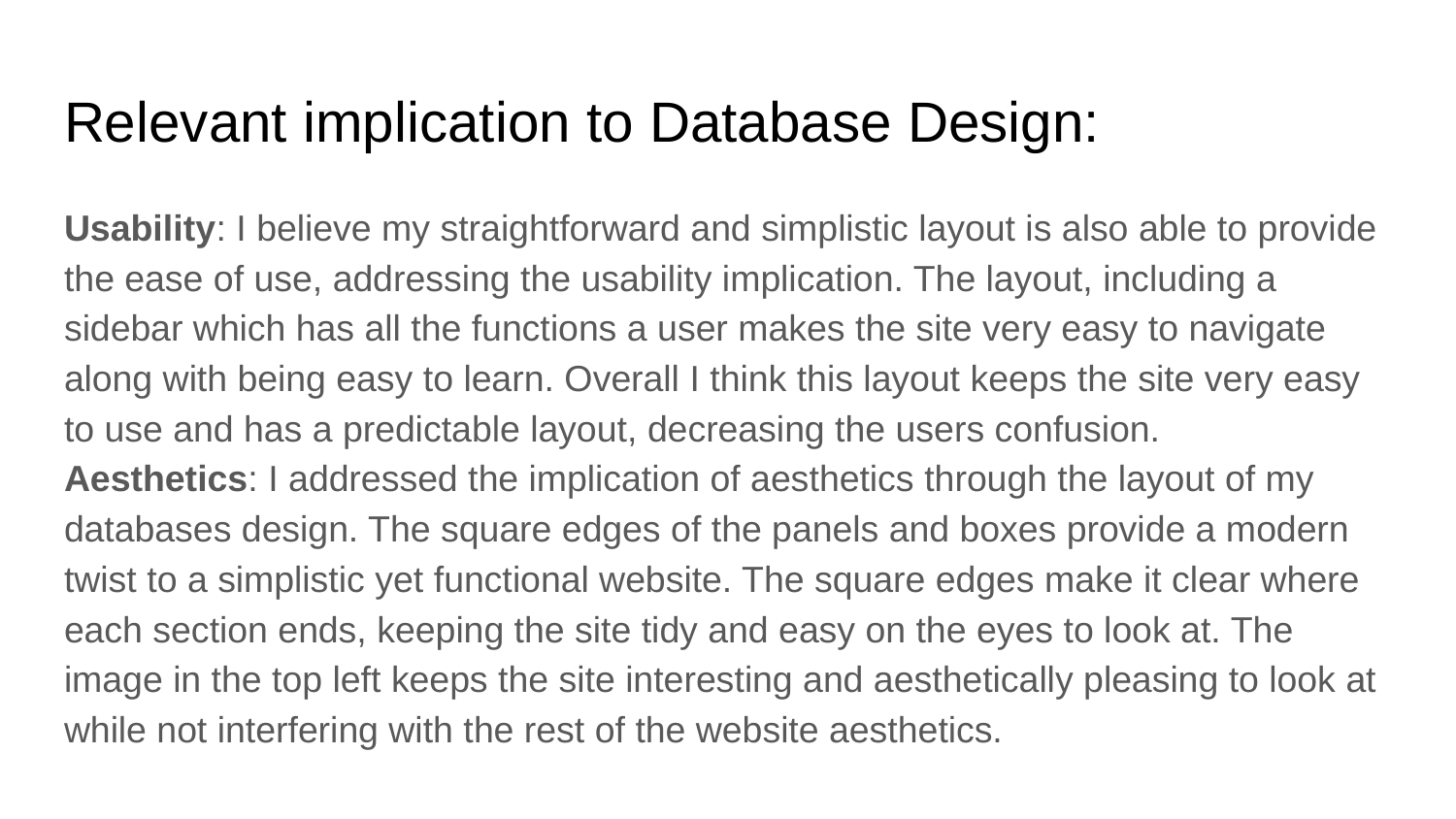

# Relevant implication to Database Design:
Usability: I believe my straightforward and simplistic layout is also able to provide the ease of use, addressing the usability implication. The layout, including a sidebar which has all the functions a user makes the site very easy to navigate along with being easy to learn. Overall I think this layout keeps the site very easy to use and has a predictable layout, decreasing the users confusion.
Aesthetics: I addressed the implication of aesthetics through the layout of my databases design. The square edges of the panels and boxes provide a modern twist to a simplistic yet functional website. The square edges make it clear where each section ends, keeping the site tidy and easy on the eyes to look at. The image in the top left keeps the site interesting and aesthetically pleasing to look at while not interfering with the rest of the website aesthetics.